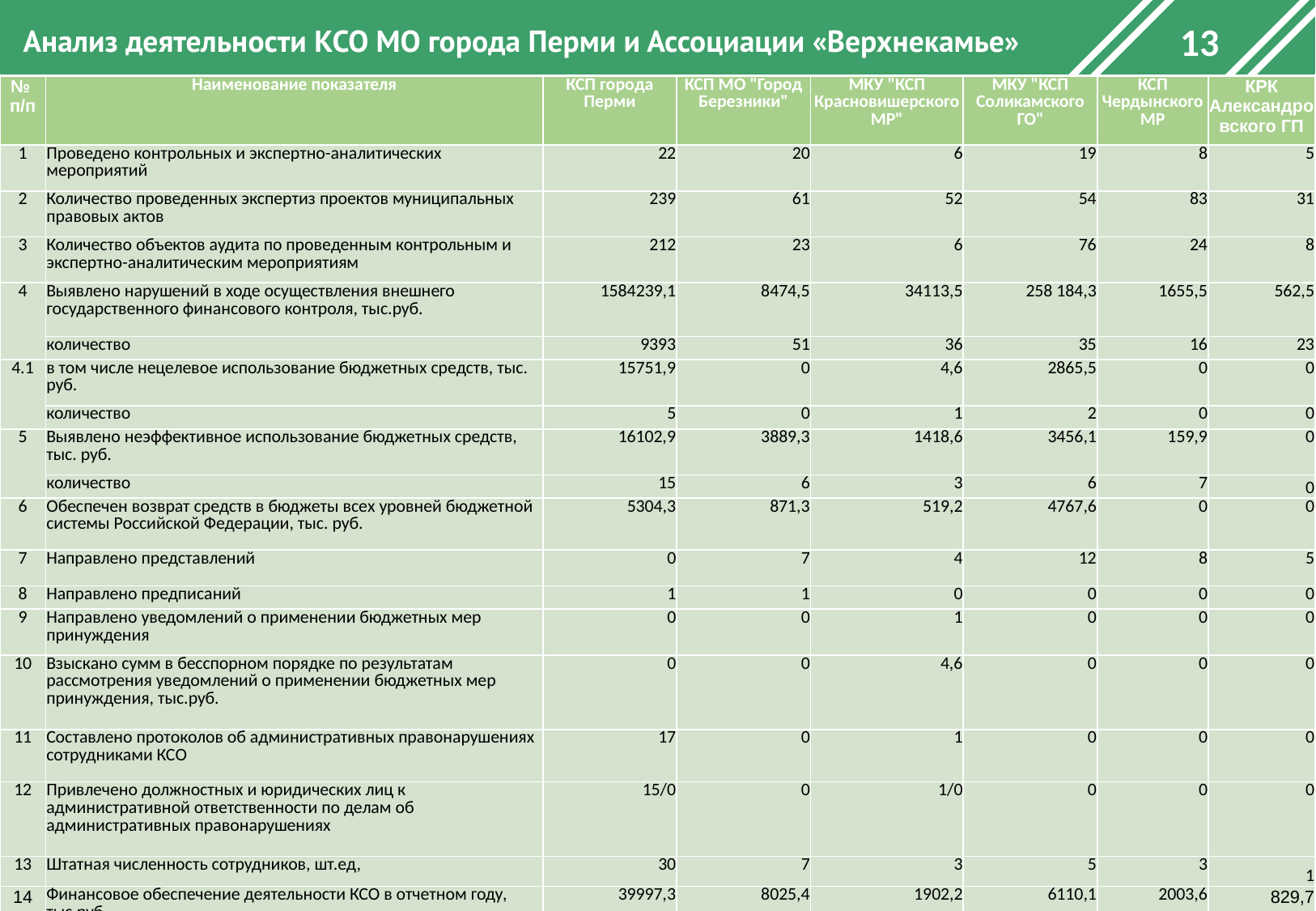

Анализ деятельности КСО МО города Перми и Ассоциации «Верхнекамье»

13
| № п/п | Наименование показателя | КСП города Перми | КСП МО "Город Березники" | МКУ "КСП Красновишерского МР" | МКУ "КСП Соликамского ГО" | КСП Чердынского МР | КРК Александровского ГП |
| --- | --- | --- | --- | --- | --- | --- | --- |
| 1 | Проведено контрольных и экспертно-аналитических мероприятий | 22 | 20 | 6 | 19 | 8 | 5 |
| 2 | Количество проведенных экспертиз проектов муниципальных правовых актов | 239 | 61 | 52 | 54 | 83 | 31 |
| 3 | Количество объектов аудита по проведенным контрольным и экспертно-аналитическим мероприятиям | 212 | 23 | 6 | 76 | 24 | 8 |
| 4 | Выявлено нарушений в ходе осуществления внешнего государственного финансового контроля, тыс.руб. | 1584239,1 | 8474,5 | 34113,5 | 258 184,3 | 1655,5 | 562,5 |
|  | количество | 9393 | 51 | 36 | 35 | 16 | 23 |
| 4.1 | в том числе нецелевое использование бюджетных средств, тыс. руб. | 15751,9 | 0 | 4,6 | 2865,5 | 0 | 0 |
|  | количество | 5 | 0 | 1 | 2 | 0 | 0 |
| 5 | Выявлено неэффективное использование бюджетных средств, тыс. руб. | 16102,9 | 3889,3 | 1418,6 | 3456,1 | 159,9 | 0 |
|  | количество | 15 | 6 | 3 | 6 | 7 | 0 |
| 6 | Обеспечен возврат средств в бюджеты всех уровней бюджетной системы Российской Федерации, тыс. руб. | 5304,3 | 871,3 | 519,2 | 4767,6 | 0 | 0 |
| 7 | Направлено представлений | 0 | 7 | 4 | 12 | 8 | 5 |
| 8 | Направлено предписаний | 1 | 1 | 0 | 0 | 0 | 0 |
| 9 | Направлено уведомлений о применении бюджетных мер принуждения | 0 | 0 | 1 | 0 | 0 | 0 |
| 10 | Взыскано сумм в бесспорном порядке по результатам рассмотрения уведомлений о применении бюджетных мер принуждения, тыс.руб. | 0 | 0 | 4,6 | 0 | 0 | 0 |
| 11 | Составлено протоколов об административных правонарушениях сотрудниками КСО | 17 | 0 | 1 | 0 | 0 | 0 |
| 12 | Привлечено должностных и юридических лиц к административной ответственности по делам об административных правонарушениях | 15/0 | 0 | 1/0 | 0 | 0 | 0 |
| 13 | Штатная численность сотрудников, шт.ед, | 30 | 7 | 3 | 5 | 3 | 1 |
| 14 | Финансовое обеспечение деятельности КСО в отчетном году, тыс.руб. | 39997,3 | 8025,4 | 1902,2 | 6110,1 | 2003,6 | 829,7 |